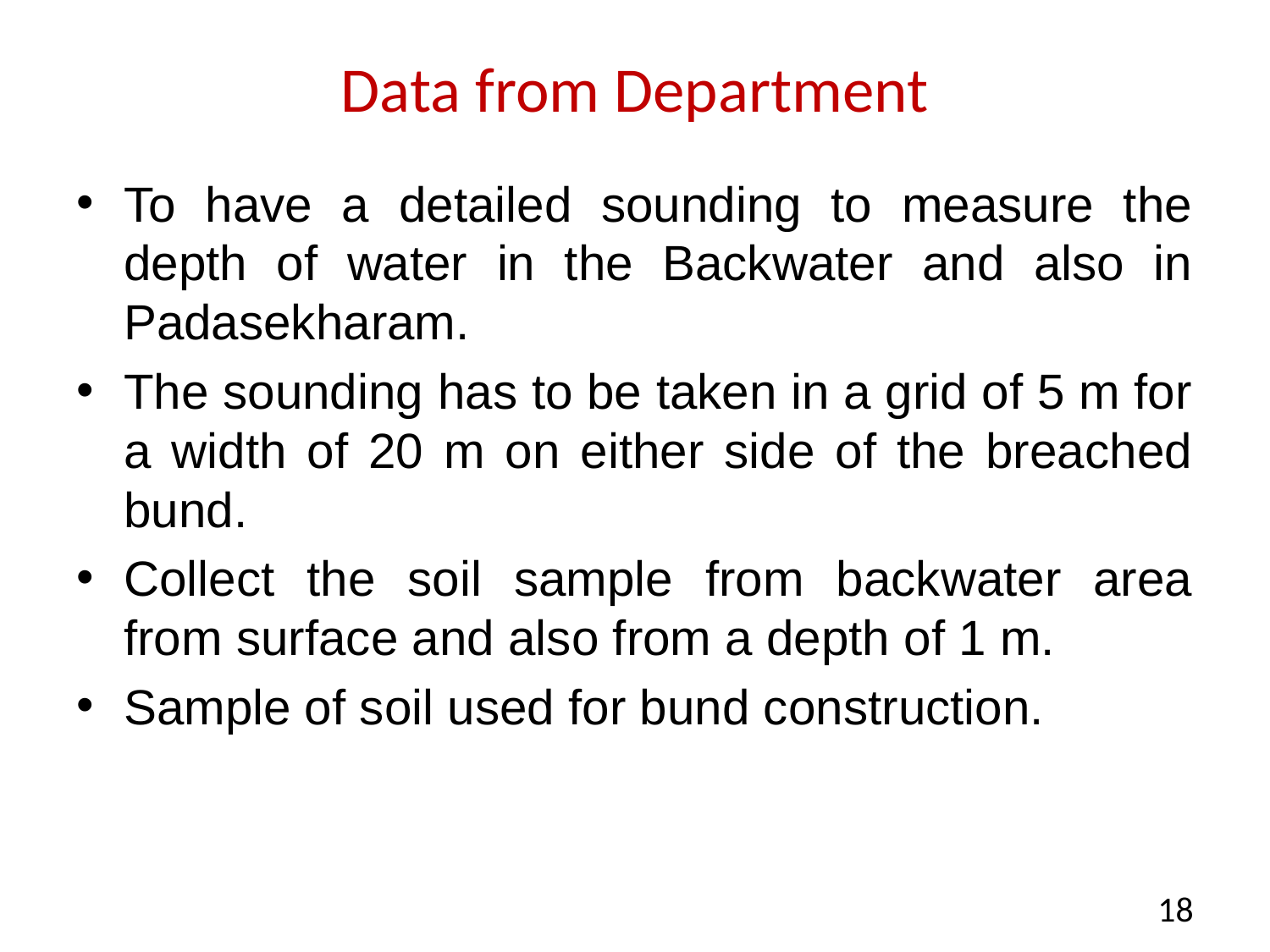

# Data from Department
To have a detailed sounding to measure the depth of water in the Backwater and also in Padasekharam.
The sounding has to be taken in a grid of 5 m for a width of 20 m on either side of the breached bund.
Collect the soil sample from backwater area from surface and also from a depth of 1 m.
Sample of soil used for bund construction.

18